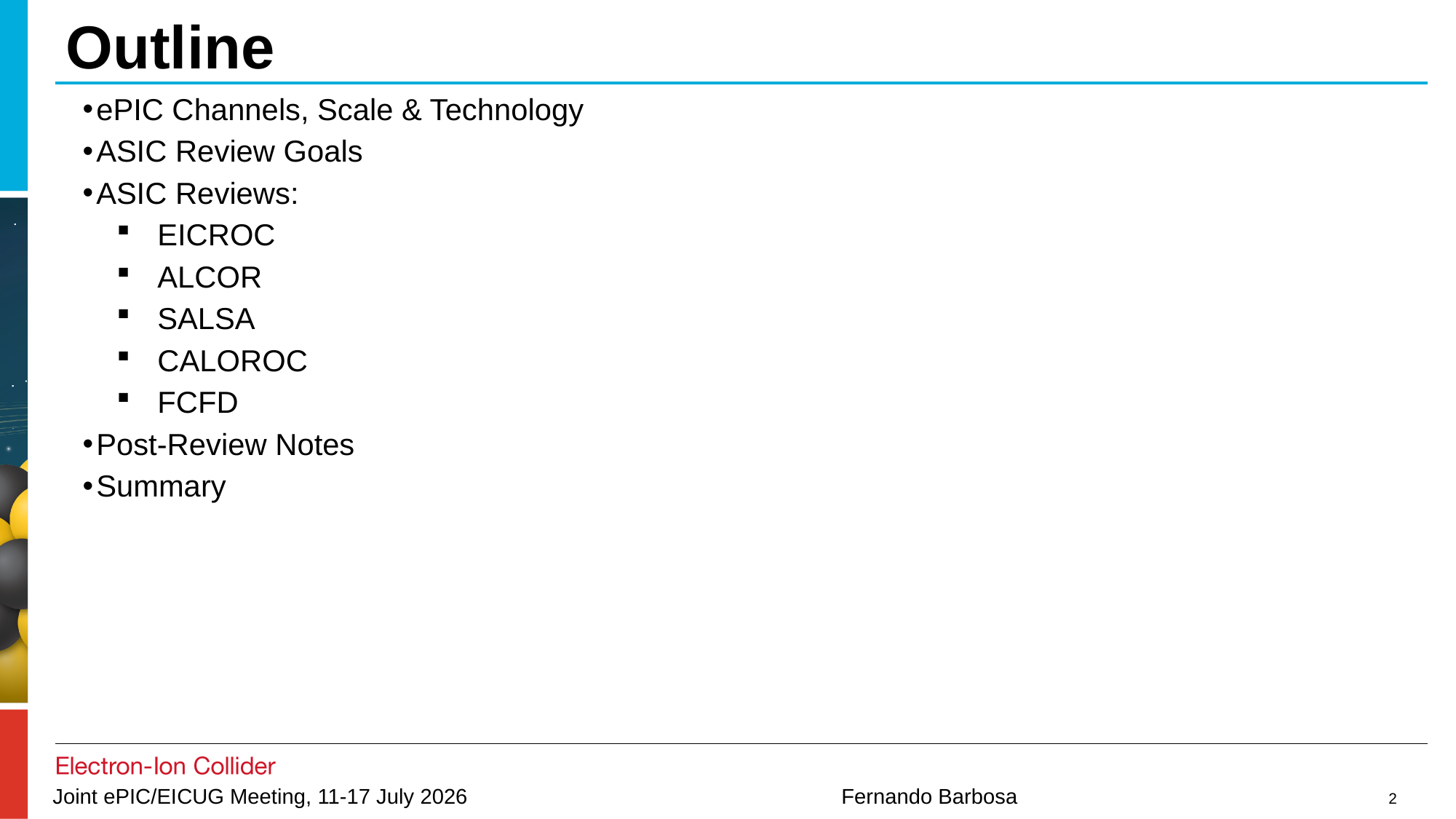

# Outline
ePIC Channels, Scale & Technology
ASIC Review Goals
ASIC Reviews:
EICROC
ALCOR
SALSA
CALOROC
FCFD
Post-Review Notes
Summary
2